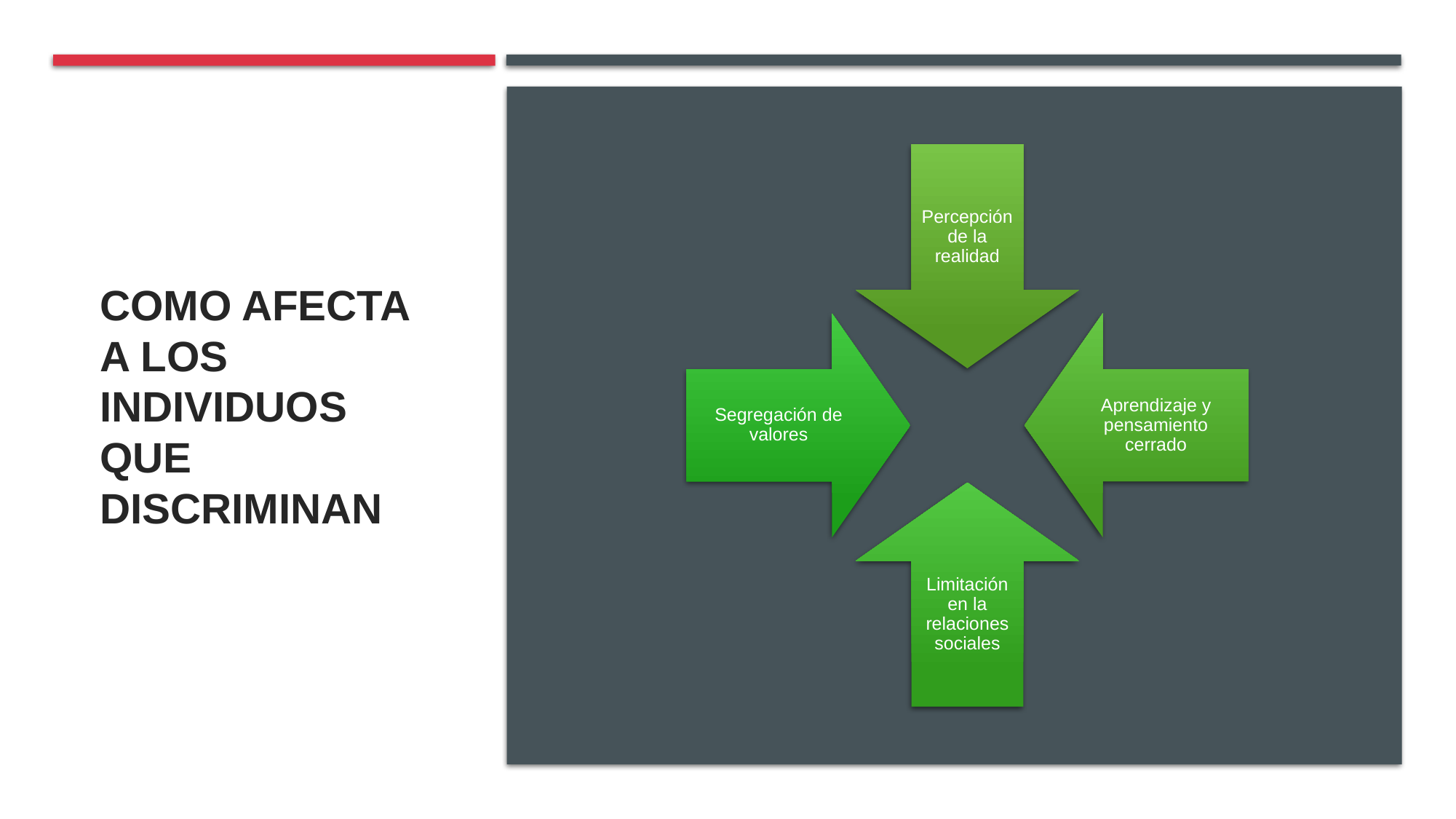

# Como afecta a los individuos que discriminan
Percepción de la realidad
Aprendizaje y pensamiento cerrado
Limitación en la relaciones sociales
Segregación de valores